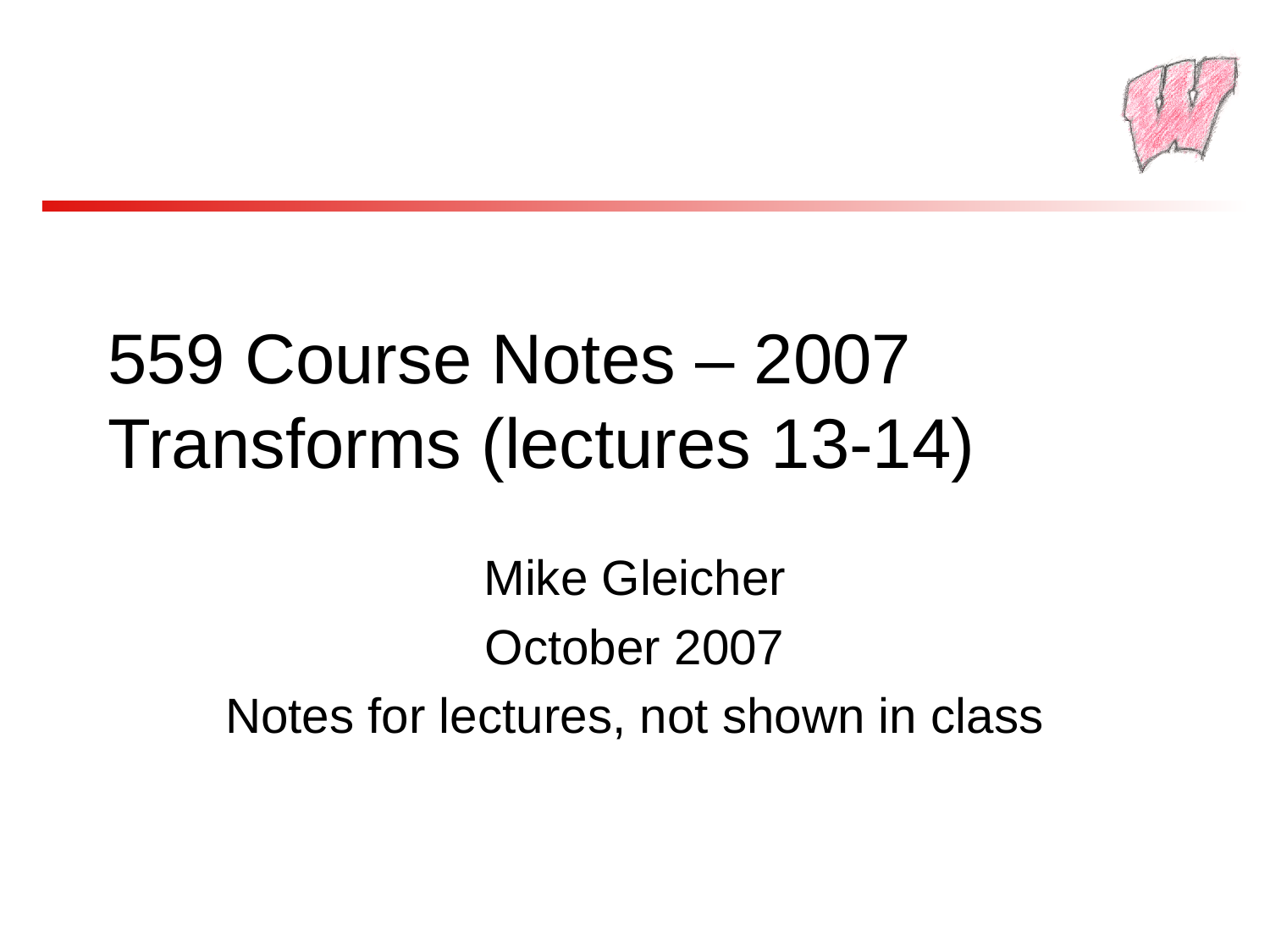

# 559 Course Notes – 2007 Transforms (lectures 13-14)
Mike Gleicher
October 2007
Notes for lectures, not shown in class